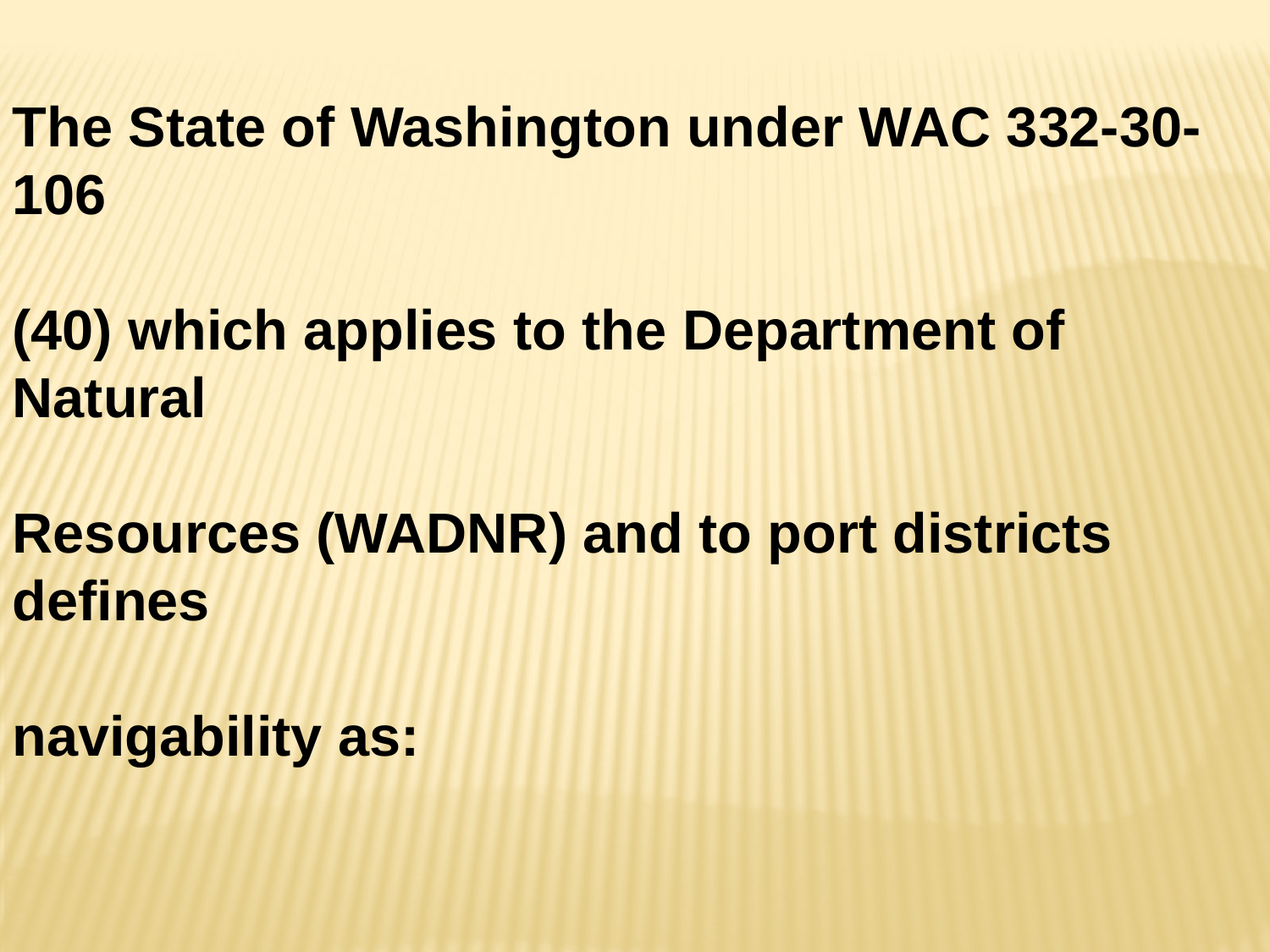

The State of Washington under WAC 332-30-106

(40) which applies to the Department of Natural

Resources (WADNR) and to port districts defines

navigability as: